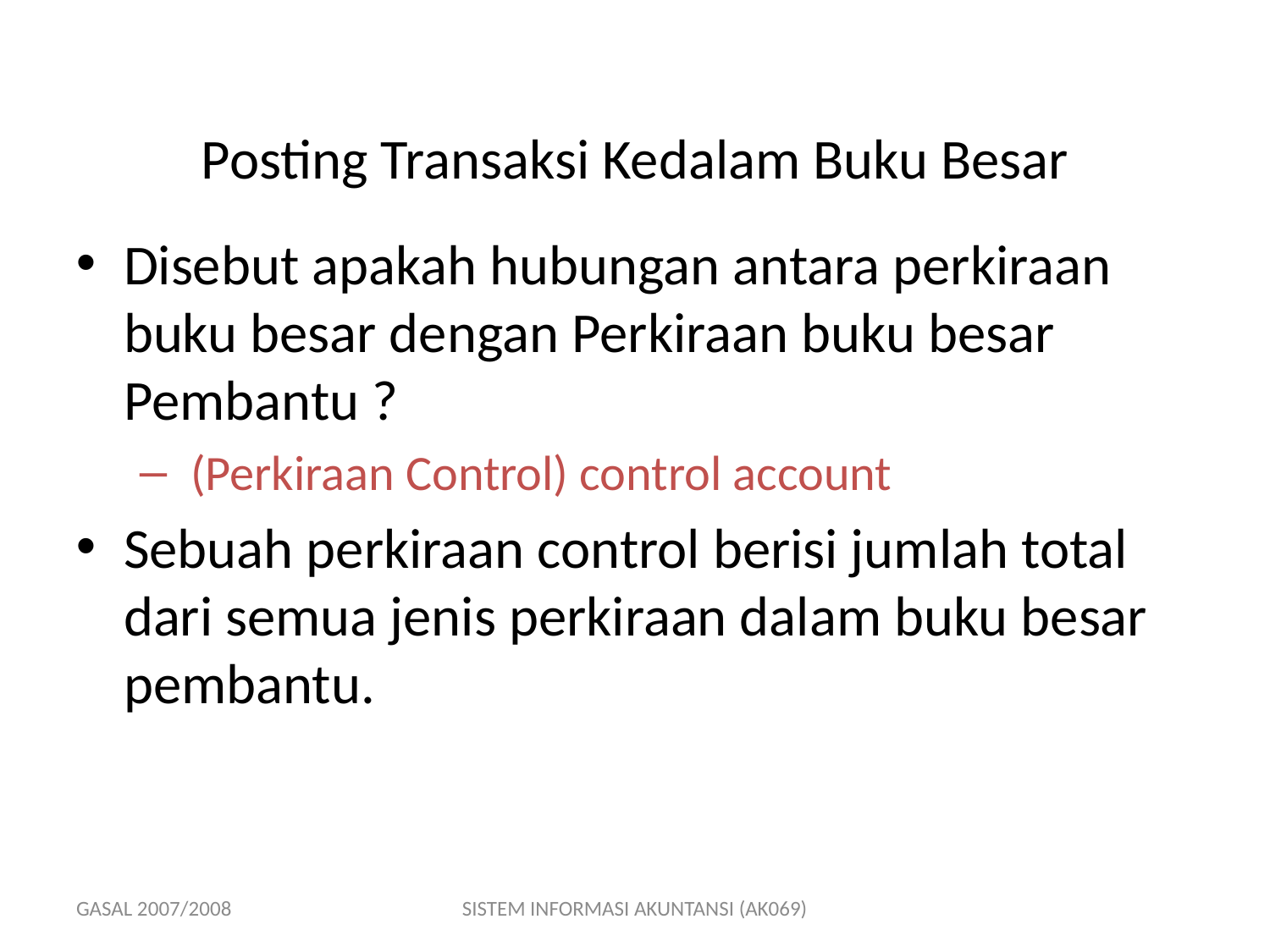

# Posting Transaksi Kedalam Buku Besar
Disebut apakah hubungan antara perkiraan buku besar dengan Perkiraan buku besar Pembantu ?
 (Perkiraan Control) control account
Sebuah perkiraan control berisi jumlah total dari semua jenis perkiraan dalam buku besar pembantu.
GASAL 2007/2008
SISTEM INFORMASI AKUNTANSI (AK069)